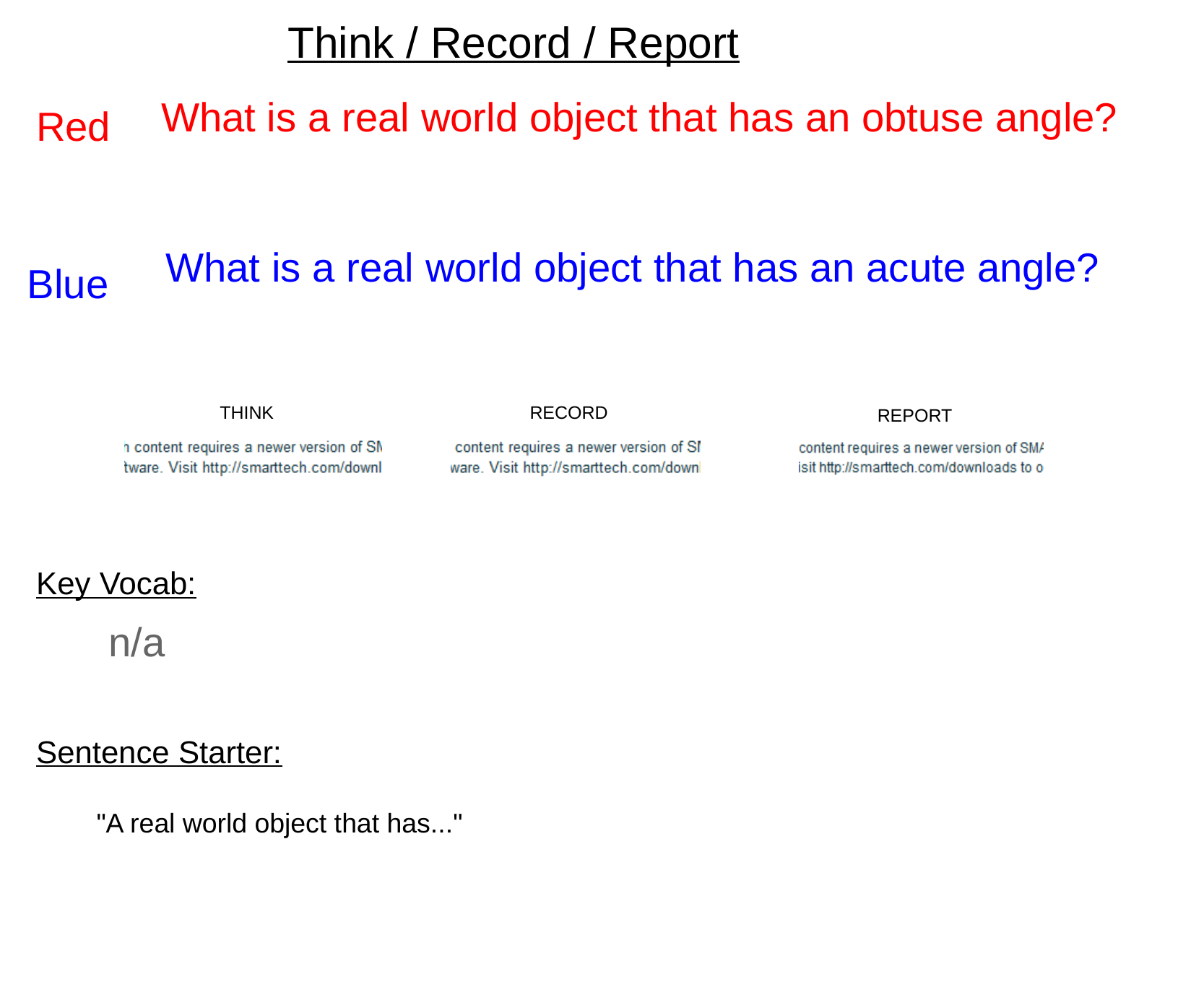

Think / Record / Report
What is a real world object that has an obtuse angle?
Red
What is a real world object that has an acute angle?
Blue
THINK
RECORD
REPORT
Key Vocab:
n/a
Sentence Starter:
"A real world object that has..."